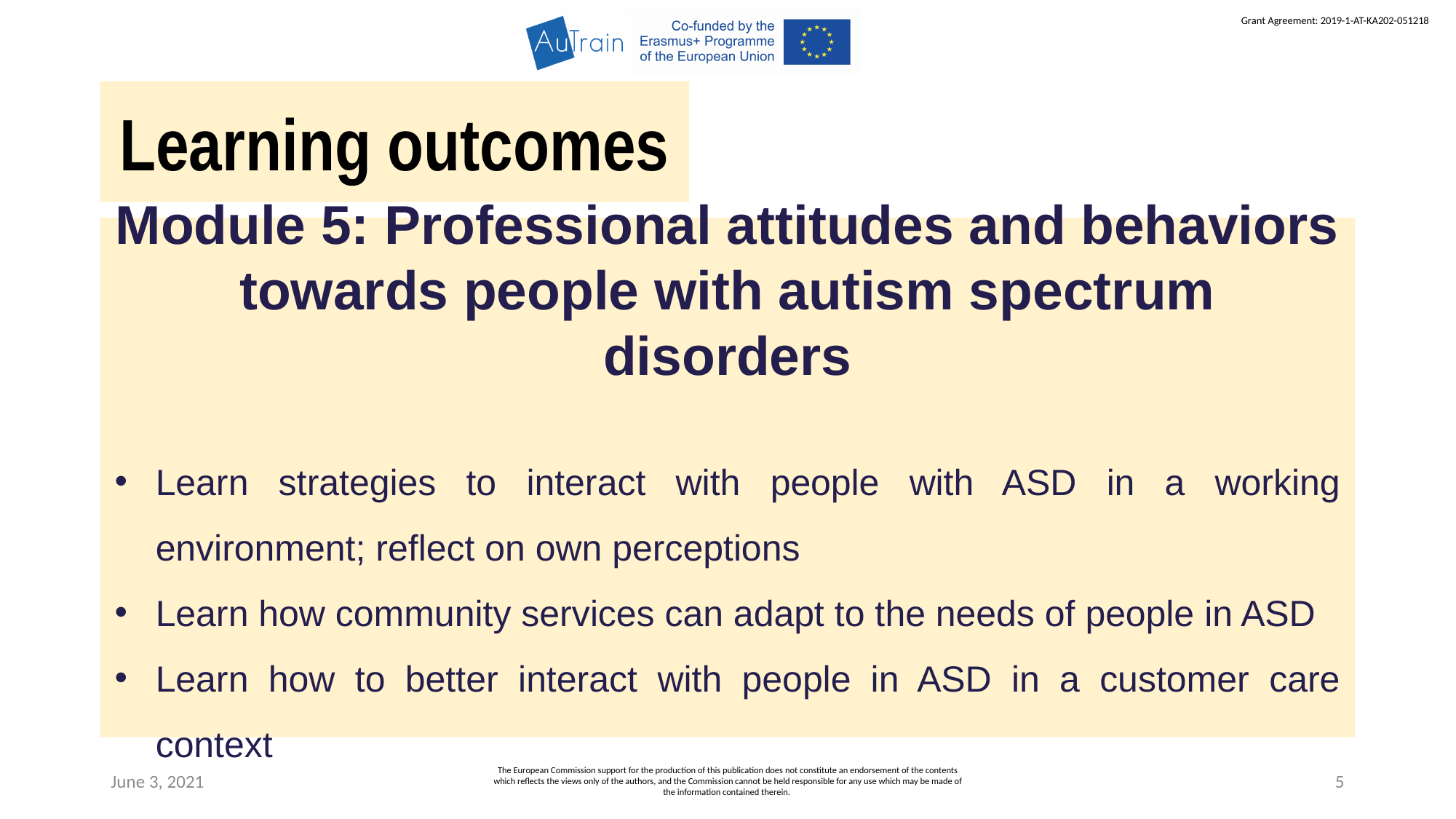

Learning outcomes
Module 5: Professional attitudes and behaviors
towards people with autism spectrum disorders

Learn strategies to interact with people with ASD in a working environment; reflect on own perceptions
Learn how community services can adapt to the needs of people in ASD
Learn how to better interact with people in ASD in a customer care context

June 3, 2021
The European Commission support for the production of this publication does not constitute an endorsement of the contents which reflects the views only of the authors, and the Commission cannot be held responsible for any use which may be made of the information contained therein.
5